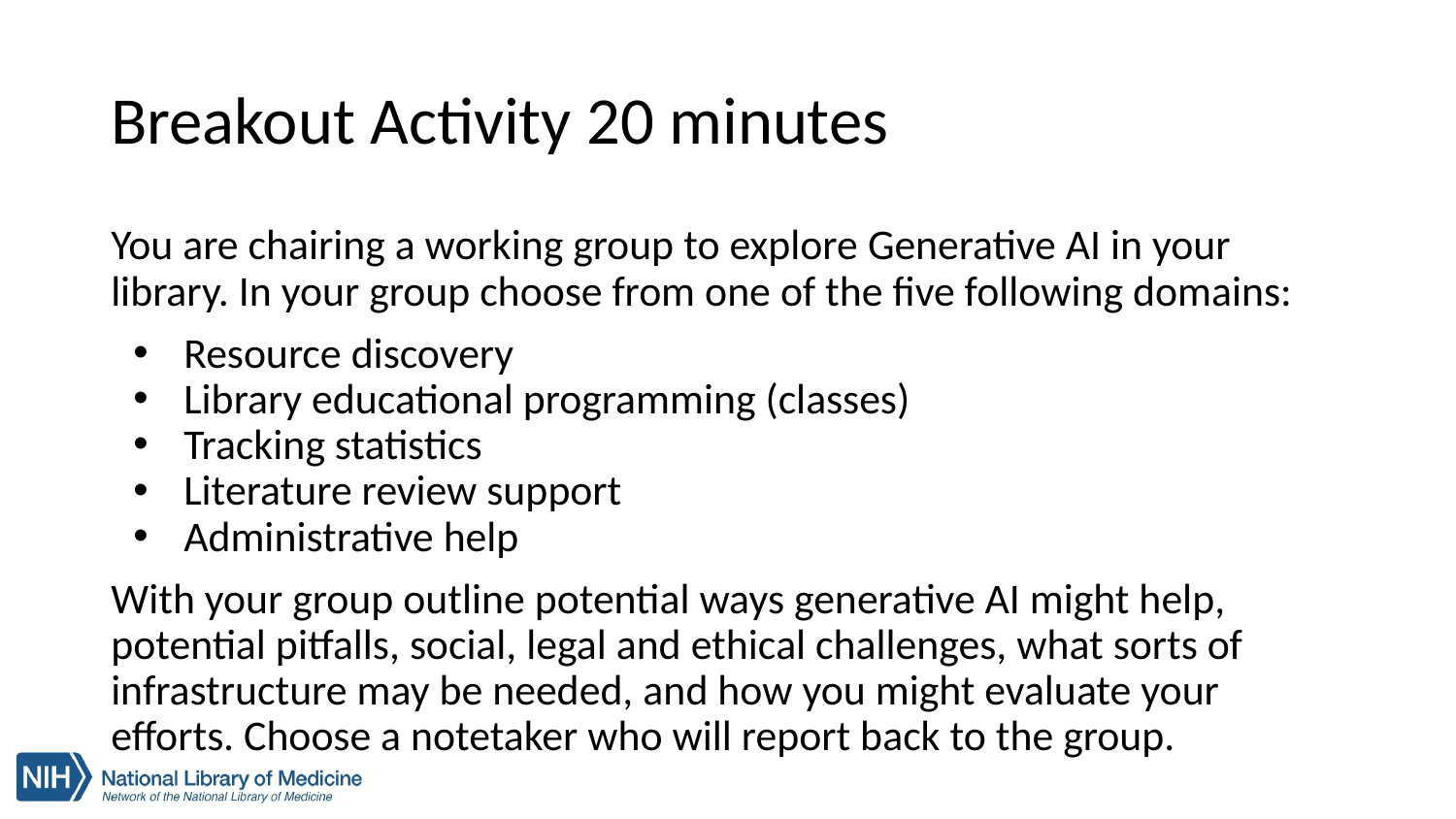

# Breakout Activity 20 minutes
You are chairing a working group to explore Generative AI in your library. In your group choose from one of the five following domains:
Resource discovery
Library educational programming (classes)
Tracking statistics
Literature review support
Administrative help
With your group outline potential ways generative AI might help, potential pitfalls, social, legal and ethical challenges, what sorts of infrastructure may be needed, and how you might evaluate your efforts. Choose a notetaker who will report back to the group.